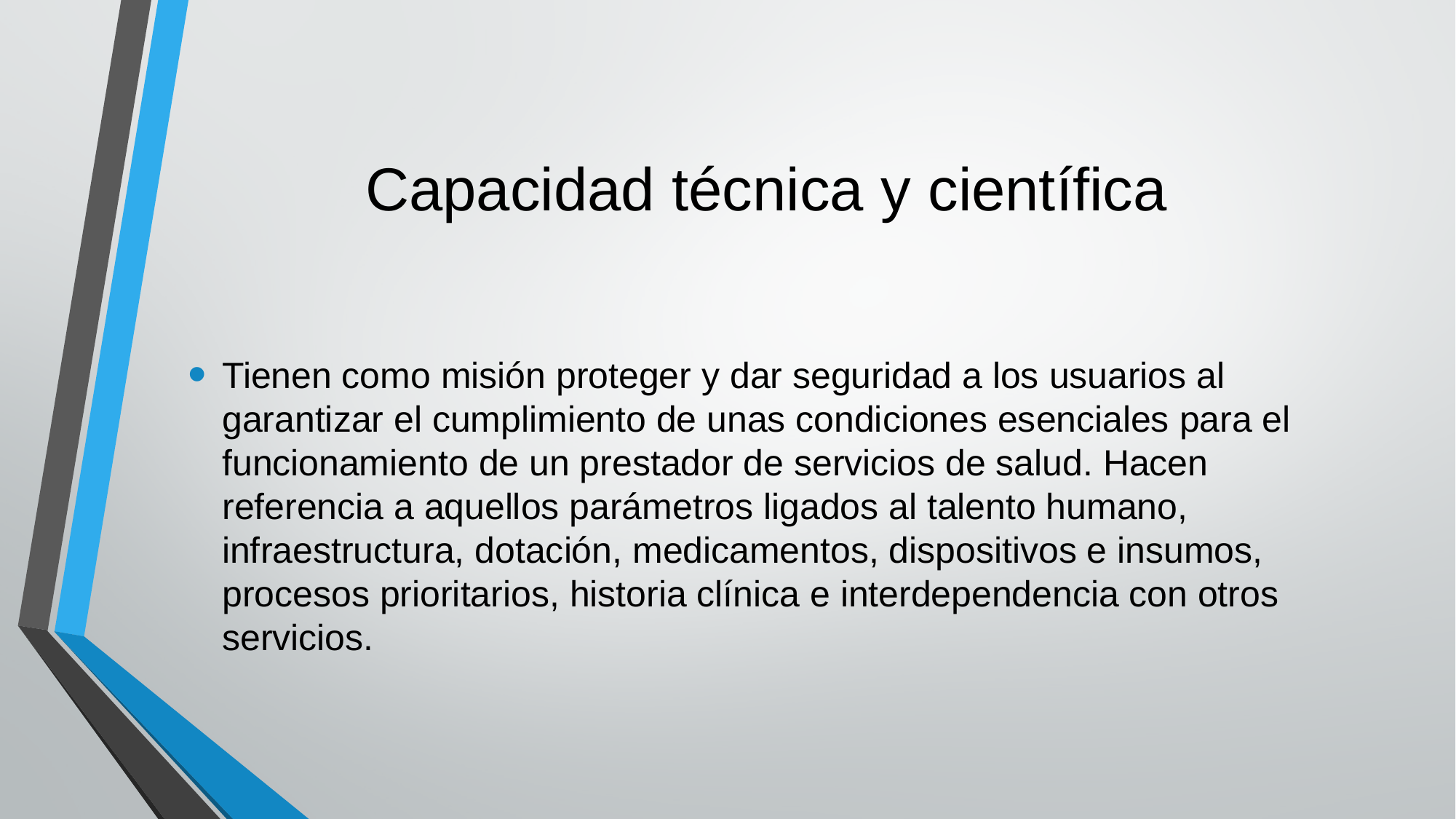

# Capacidad técnica y científica
Tienen como misión proteger y dar seguridad a los usuarios al garantizar el cumplimiento de unas condiciones esenciales para el funcionamiento de un prestador de servicios de salud. Hacen referencia a aquellos parámetros ligados al talento humano, infraestructura, dotación, medicamentos, dispositivos e insumos, procesos prioritarios, historia clínica e interdependencia con otros servicios.